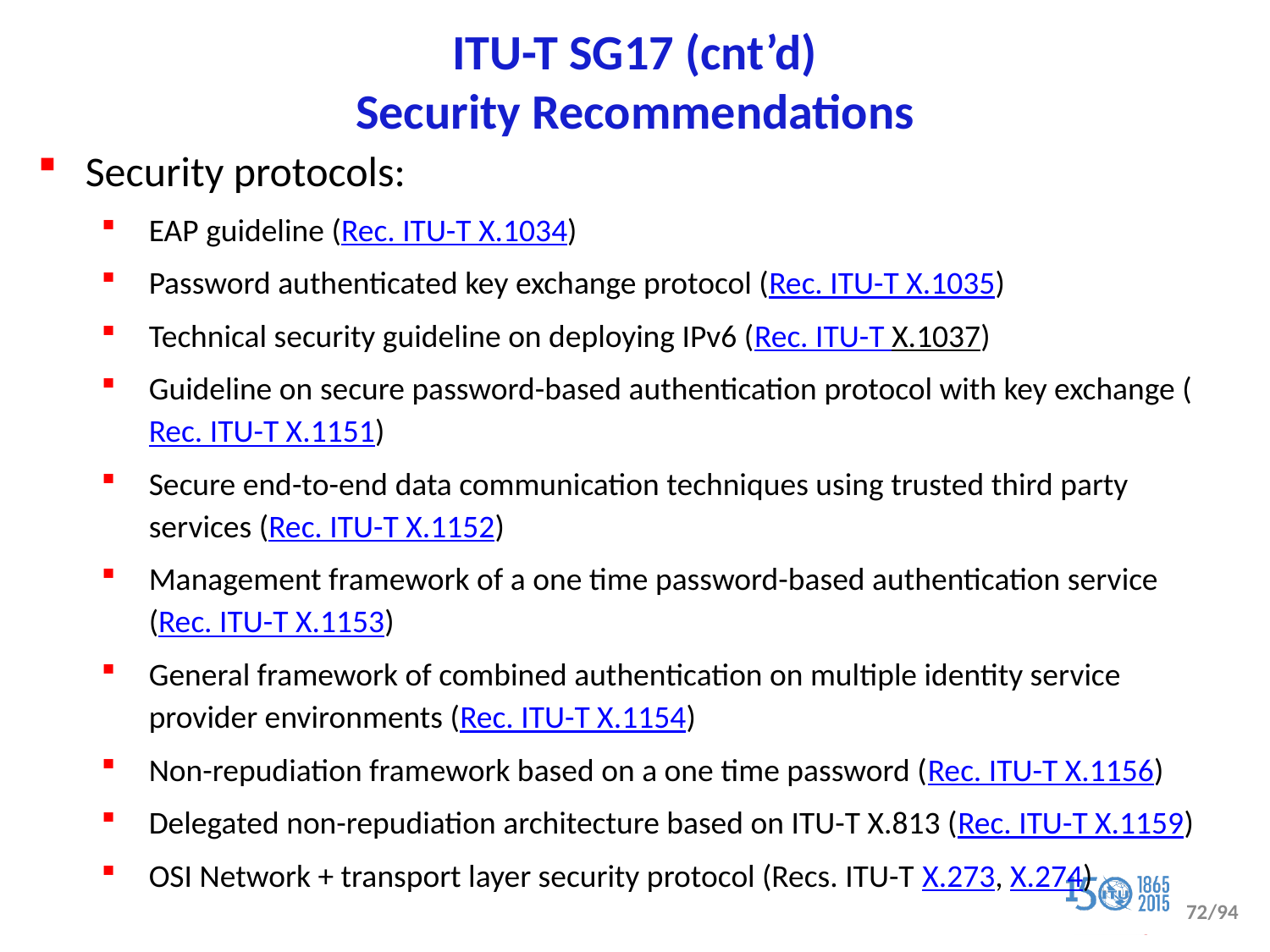

# ITU-T SG17 (cnt’d) Security Recommendations
Security protocols:
EAP guideline (Rec. ITU-T X.1034)
Password authenticated key exchange protocol (Rec. ITU-T X.1035)
Technical security guideline on deploying IPv6 (Rec. ITU-T X.1037)
Guideline on secure password-based authentication protocol with key exchange (Rec. ITU-T X.1151)
Secure end-to-end data communication techniques using trusted third party services (Rec. ITU-T X.1152)
Management framework of a one time password-based authentication service
(Rec. ITU-T X.1153)
General framework of combined authentication on multiple identity service provider environments (Rec. ITU-T X.1154)
Non-repudiation framework based on a one time password (Rec. ITU-T X.1156)
Delegated non-repudiation architecture based on ITU-T X.813 (Rec. ITU-T X.1159)
OSI Network + transport layer security protocol (Recs. ITU-T X.273, X.274)
72/94